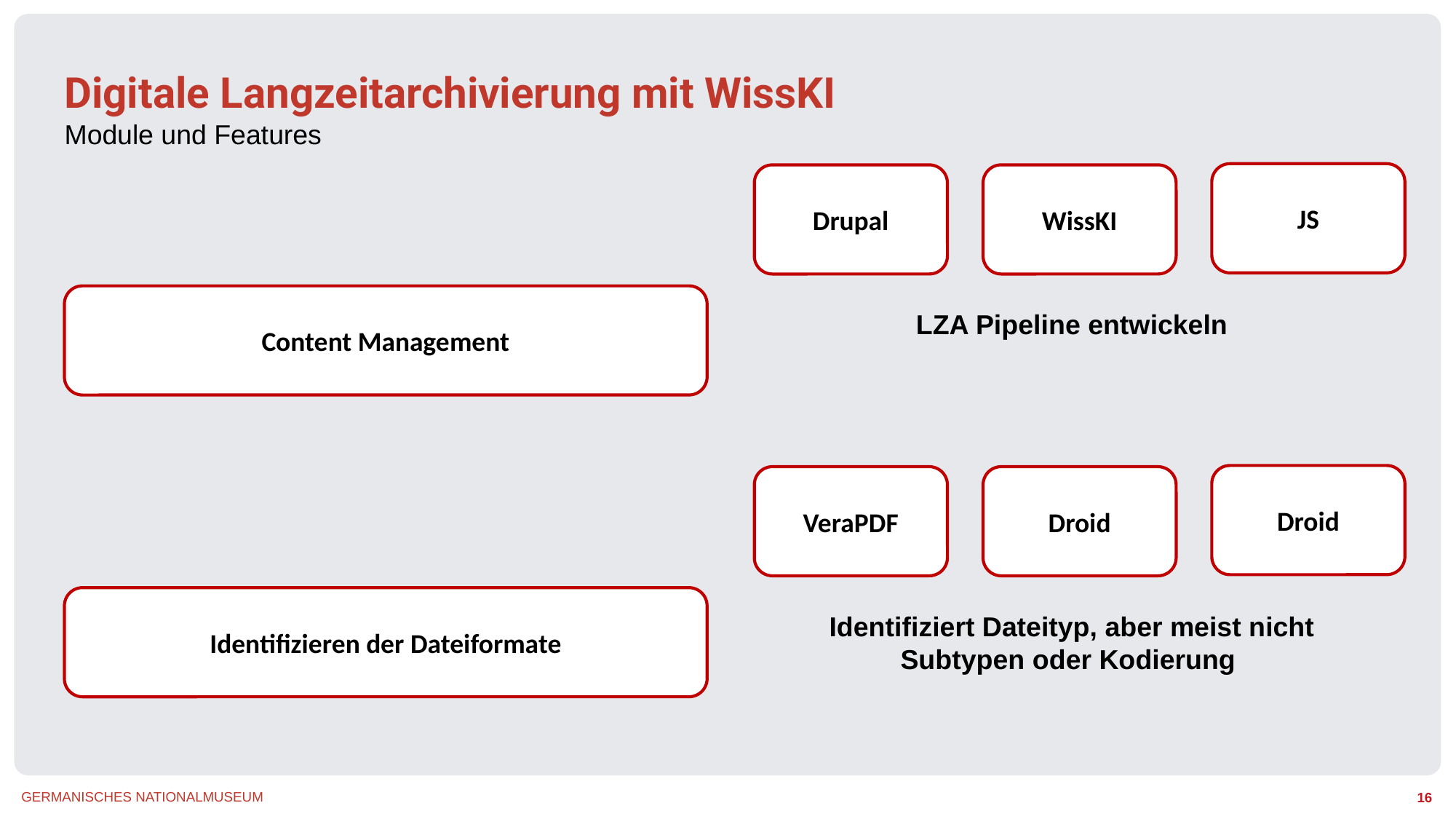

# Digitale Langzeitarchivierung mit WissKI

Module und Features
JS
Drupal
WissKI
LZA Pipeline entwickeln
Content Management
Droid
VeraPDF
Droid
Identifiziert Dateityp, aber meist nicht Subtypen oder Kodierung
Identifizieren der Dateiformate

16